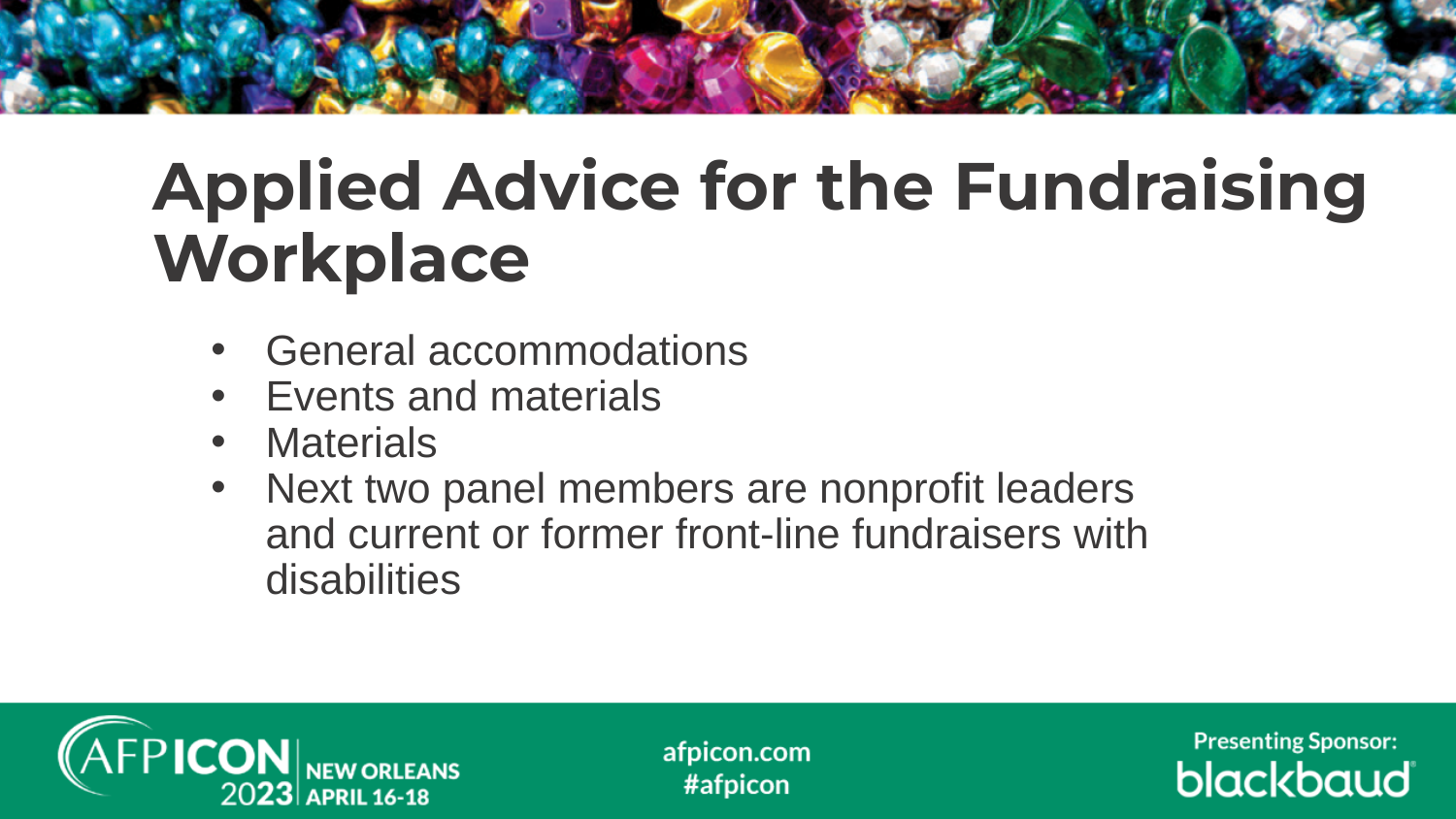

# Applied Advice for the Fundraising Workplace

General accommodations
Events and materials
Materials
Next two panel members are nonprofit leaders and current or former front-line fundraisers with disabilities